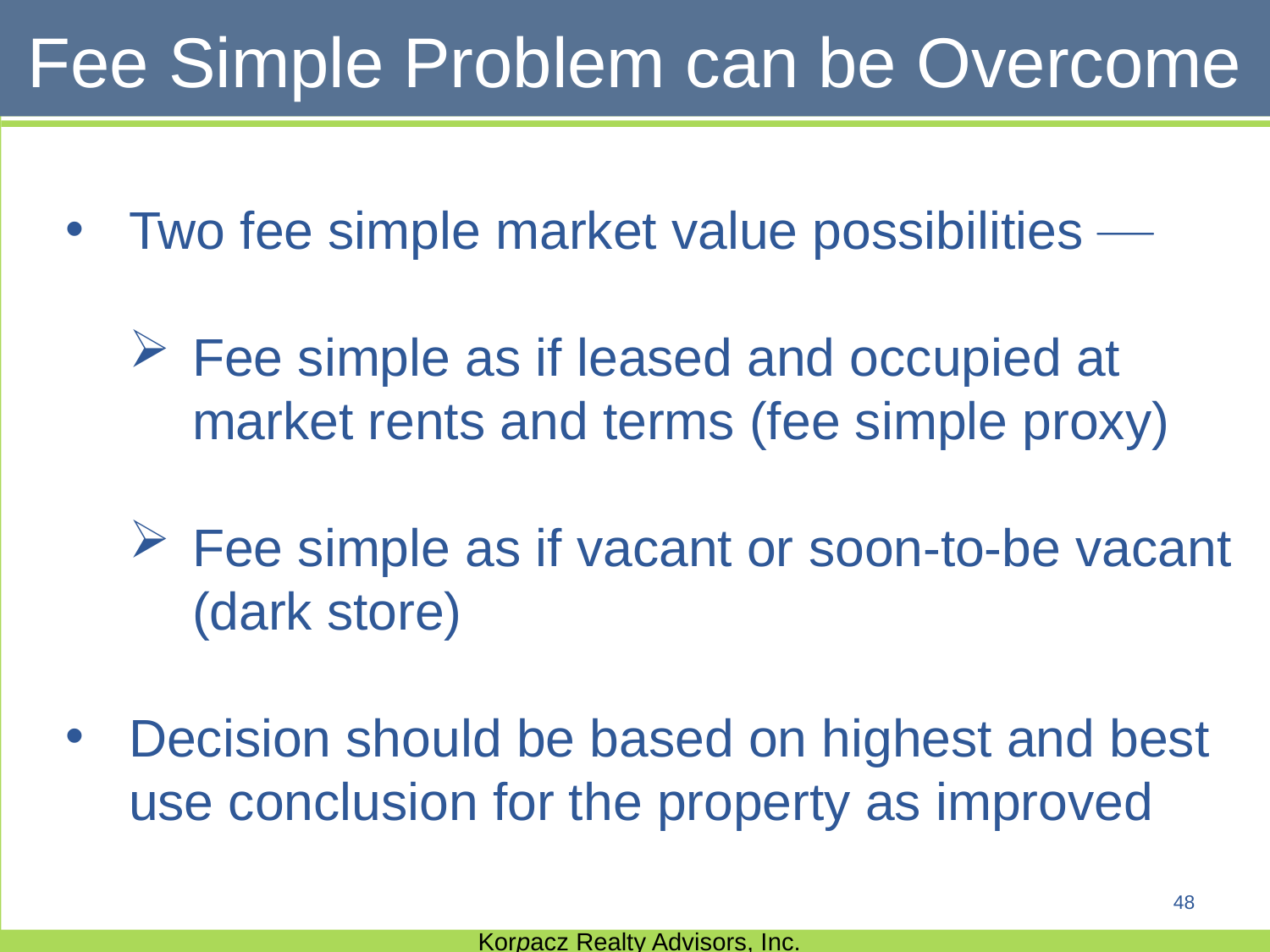

Fee Simple Problem can be Overcome
Two fee simple market value possibilities ⎯

Fee simple as if leased and occupied at market rents and terms (fee simple proxy)

Fee simple as if vacant or soon-to-be vacant (dark store)

Decision should be based on highest and best use conclusion for the property as improved
48
Korpacz Realty Advisors, Inc.